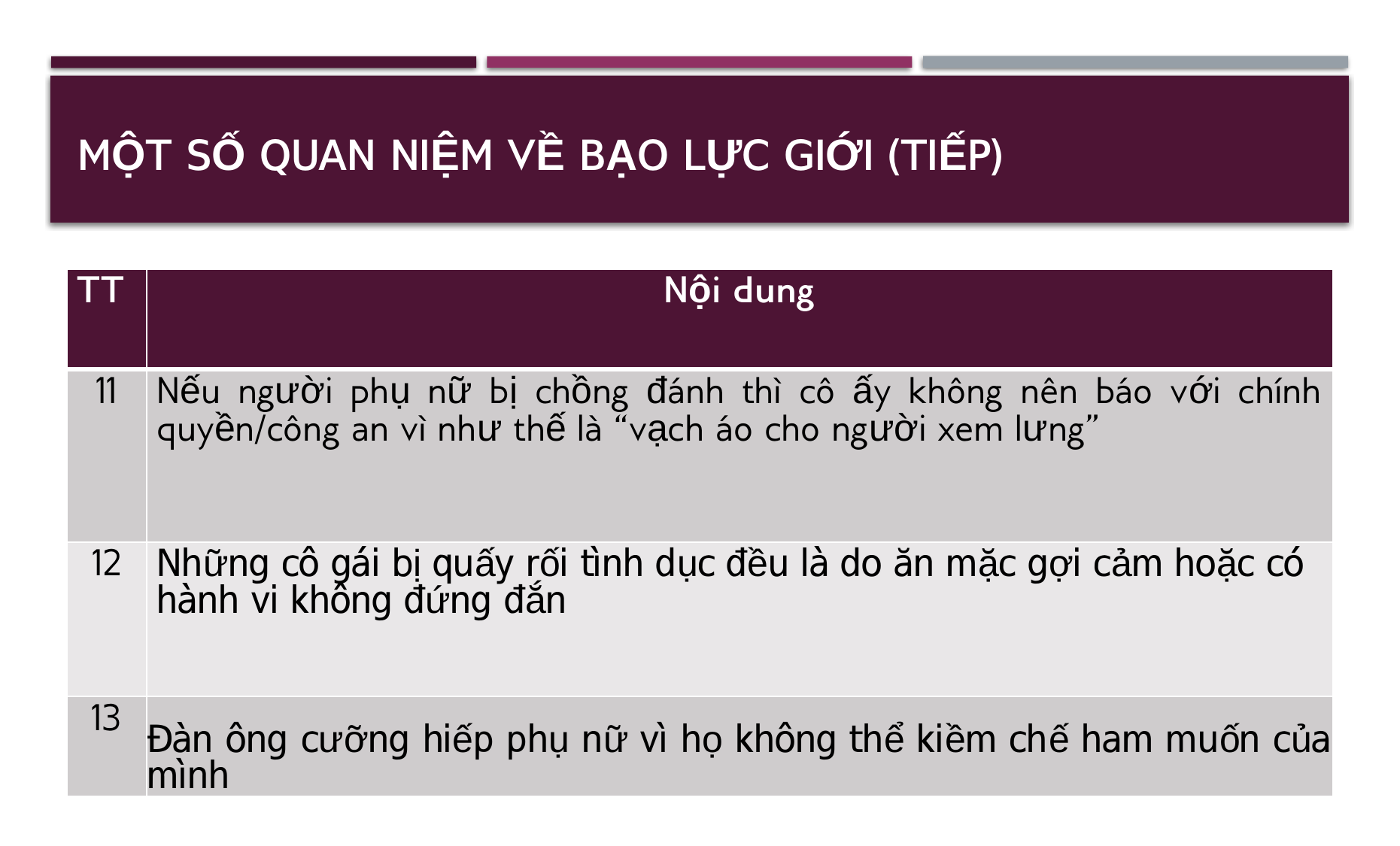

# MỘT SỐ Quan niệm về bạo lực giới (tiếp)
| TT | Nội dung |
| --- | --- |
| 11 | Nếu người phụ nữ bị chồng đánh thì cô ấy không nên báo với chính quyền/công an vì như thế là “vạch áo cho người xem lưng” |
| 12 | Những cô gái bị quấy rối tình dục đều là do ăn mặc gợi cảm hoặc có hành vi không đứng đắn |
| 13 | Đàn ông cưỡng hiếp phụ nữ vì họ không thể kiềm chế ham muốn của mình |